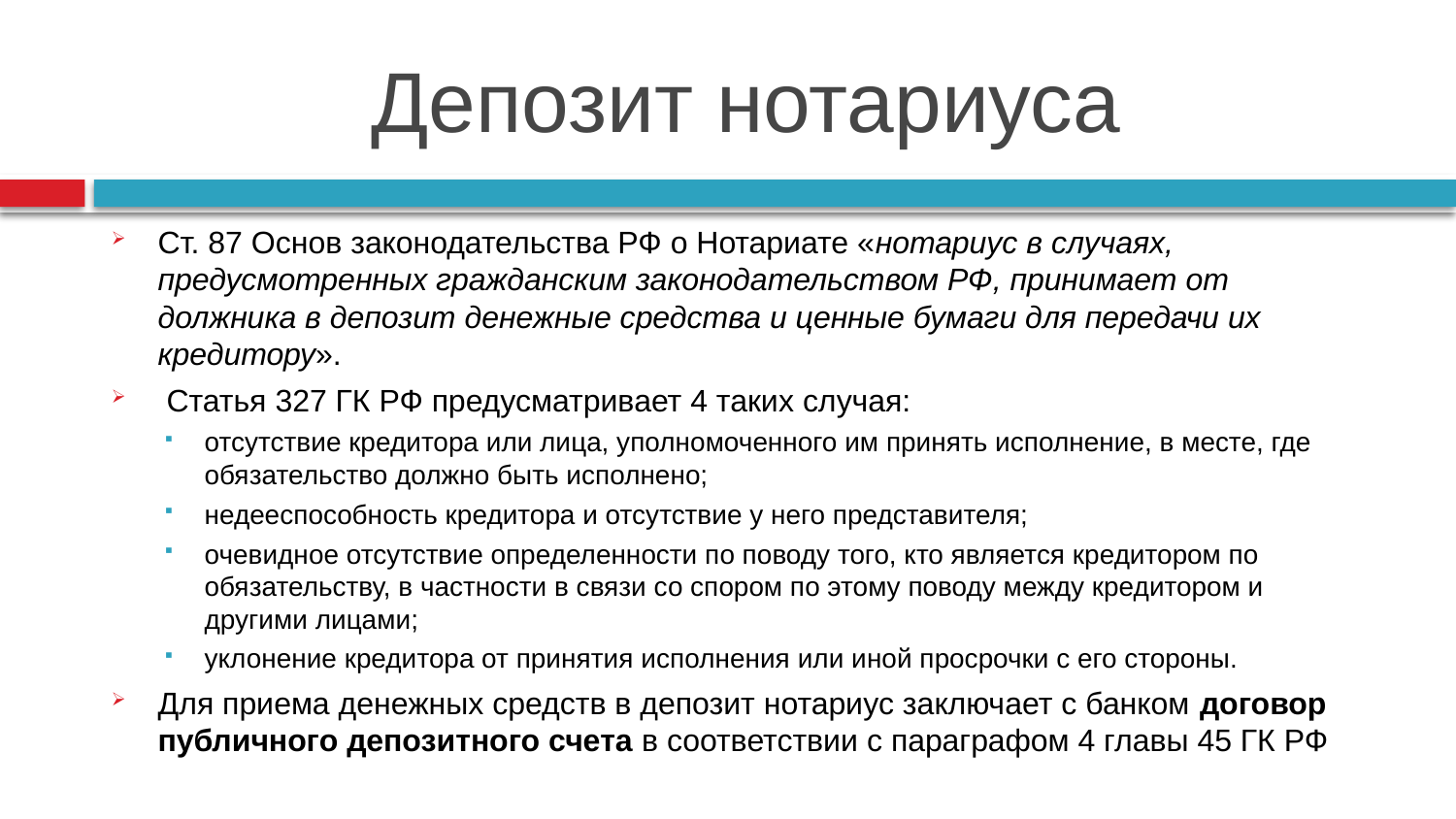

# Депозит нотариуса
Ст. 87 Основ законодательства РФ о Нотариате «нотариус в случаях, предусмотренных гражданским законодательством РФ, принимает от должника в депозит денежные средства и ценные бумаги для передачи их кредитору».
 Статья 327 ГК РФ предусматривает 4 таких случая:
отсутствие кредитора или лица, уполномоченного им принять исполнение, в месте, где обязательство должно быть исполнено;
недееспособность кредитора и отсутствие у него представителя;
очевидное отсутствие определенности по поводу того, кто является кредитором по обязательству, в частности в связи со спором по этому поводу между кредитором и другими лицами;
уклонение кредитора от принятия исполнения или иной просрочки с его стороны.
Для приема денежных средств в депозит нотариус заключает с банком договор публичного депозитного счета в соответствии с параграфом 4 главы 45 ГК РФ